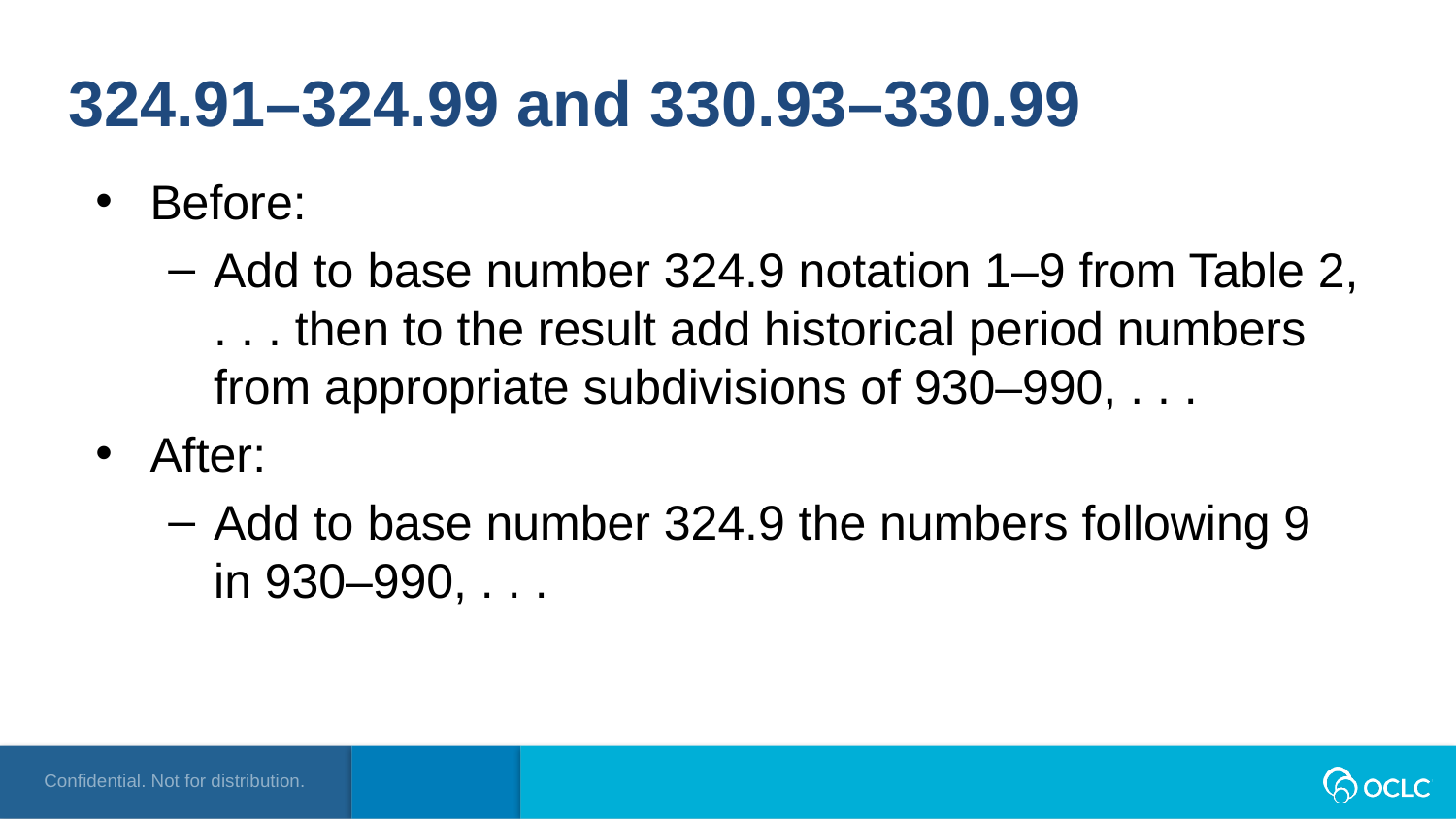

324.91–324.99 and 330.93–330.99
Before:
Add to base number 324.9 notation 1–9 from Table 2, . . . then to the result add historical period numbers from appropriate subdivisions of 930–990, . . .
After:
Add to base number 324.9 the numbers following 9 in 930–990, . . .